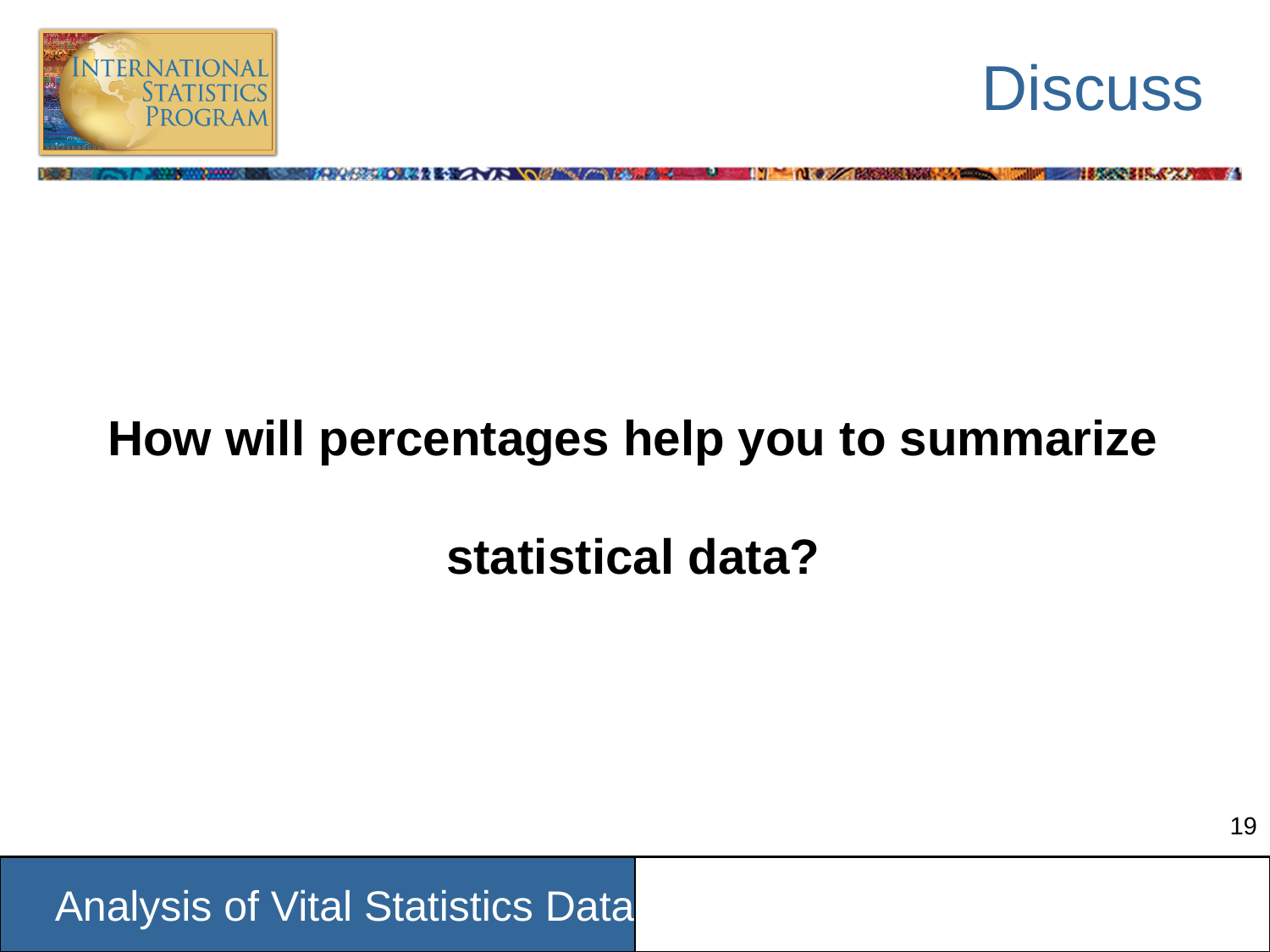

# Discuss

How will percentages help you to summarize statistical data?